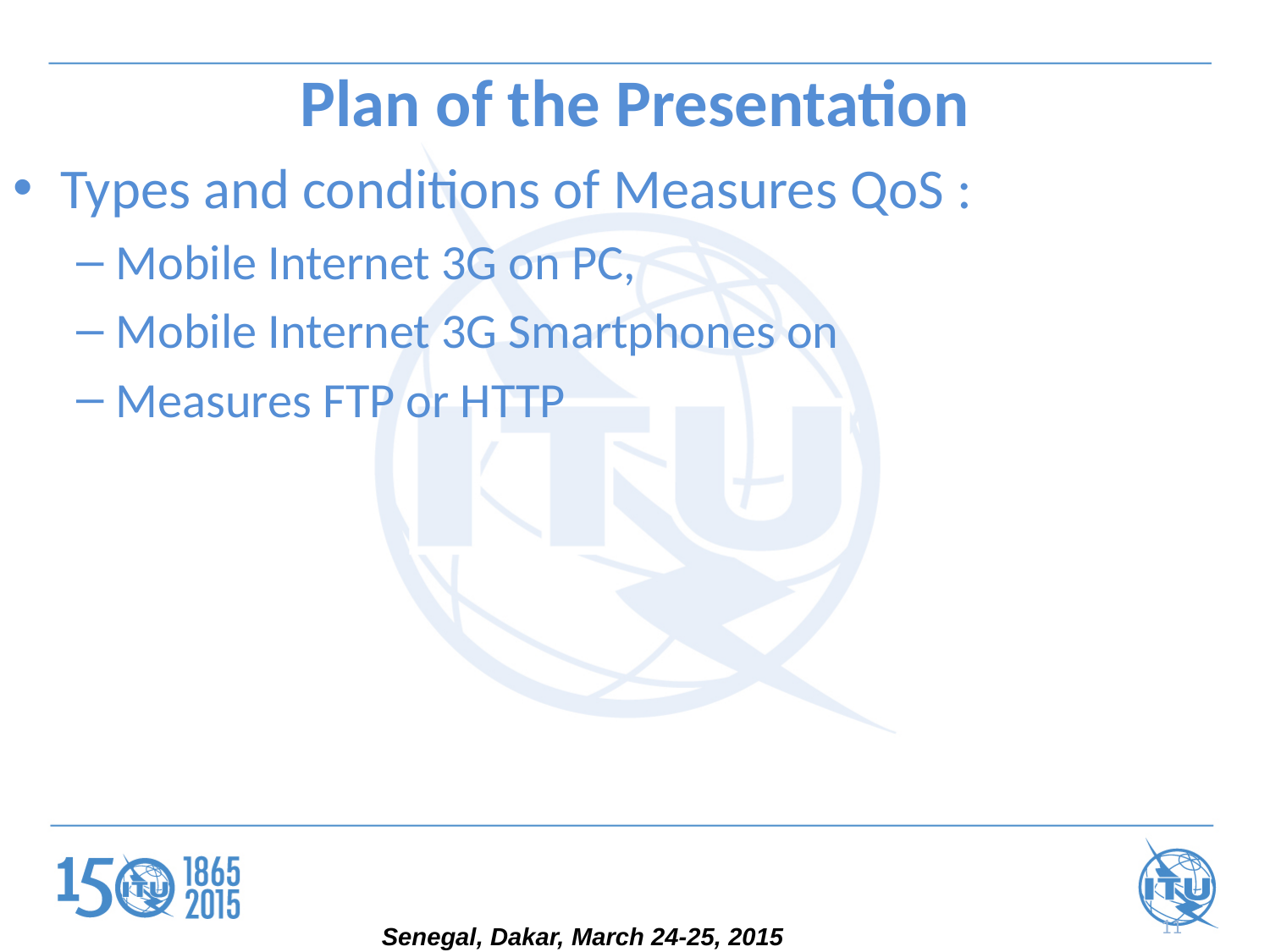

# Plan of the Presentation
Types and conditions of Measures QoS :
Mobile Internet 3G on PC,
Mobile Internet 3G Smartphones on
Measures FTP or HTTP

11
Senegal, Dakar, March 24-25, 2015